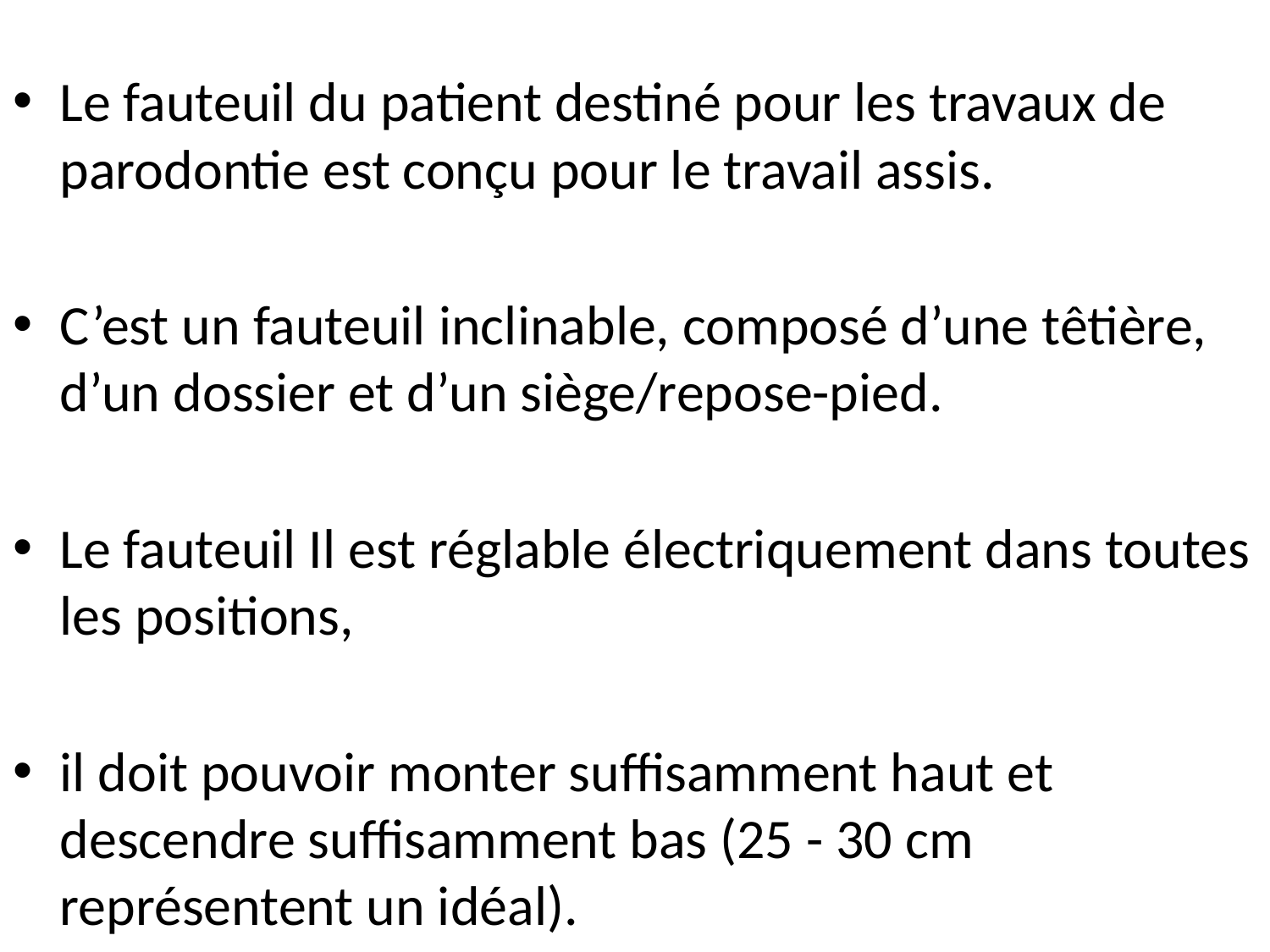

Le fauteuil du patient destiné pour les travaux de parodontie est conçu pour le travail assis.

C’est un fauteuil inclinable, composé d’une têtière, d’un dossier et d’un siège/repose-pied.

Le fauteuil Il est réglable électriquement dans toutes les positions,

il doit pouvoir monter suffisamment haut et descendre suffisamment bas (25 - 30 cm représentent un idéal).